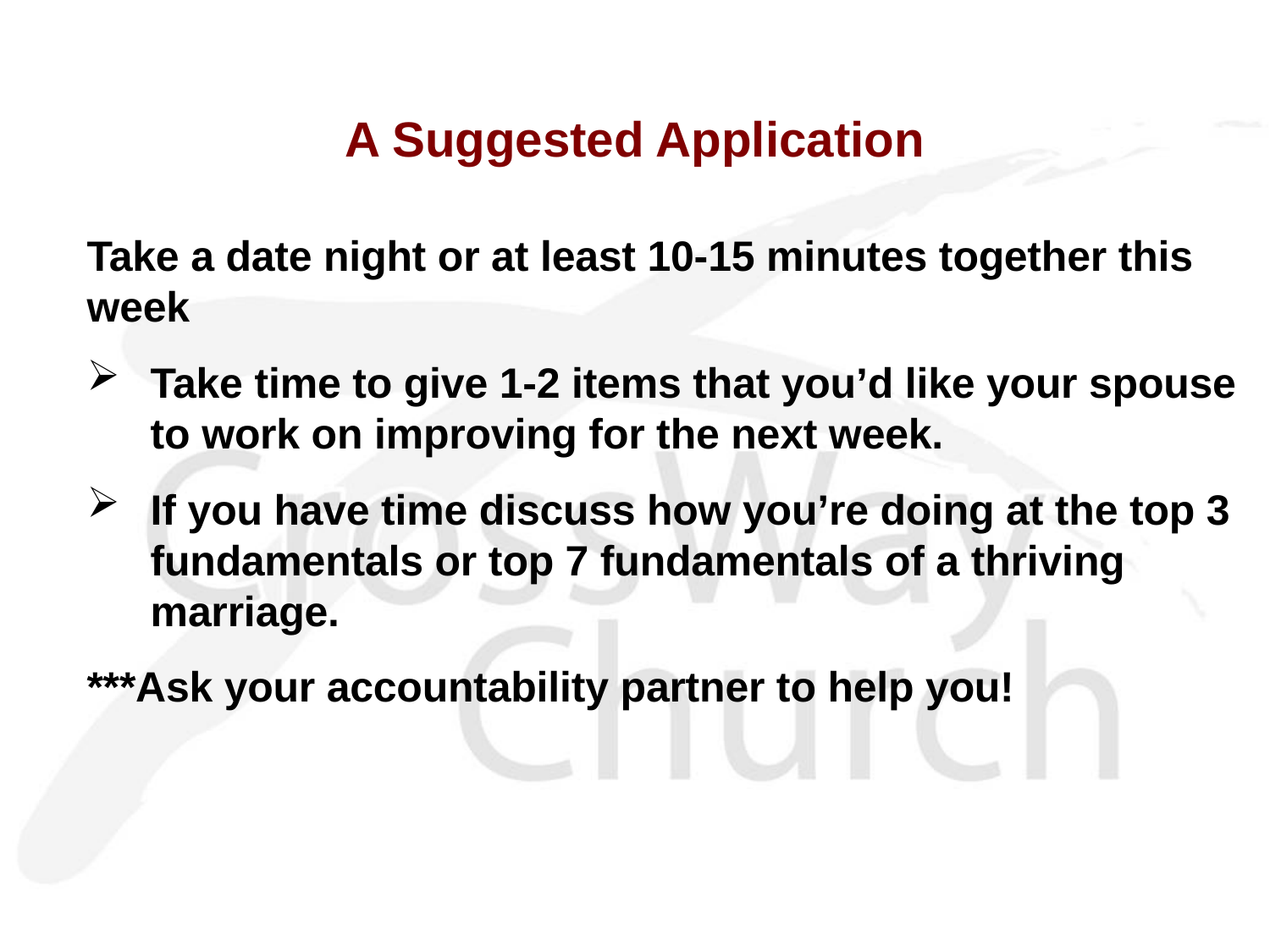

# A Suggested Application
Take a date night or at least 10-15 minutes together this week

Take time to give 1-2 items that you’d like your spouse to work on improving for the next week.

If you have time discuss how you’re doing at the top 3 fundamentals or top 7 fundamentals of a thriving marriage.

***Ask your accountability partner to help you!